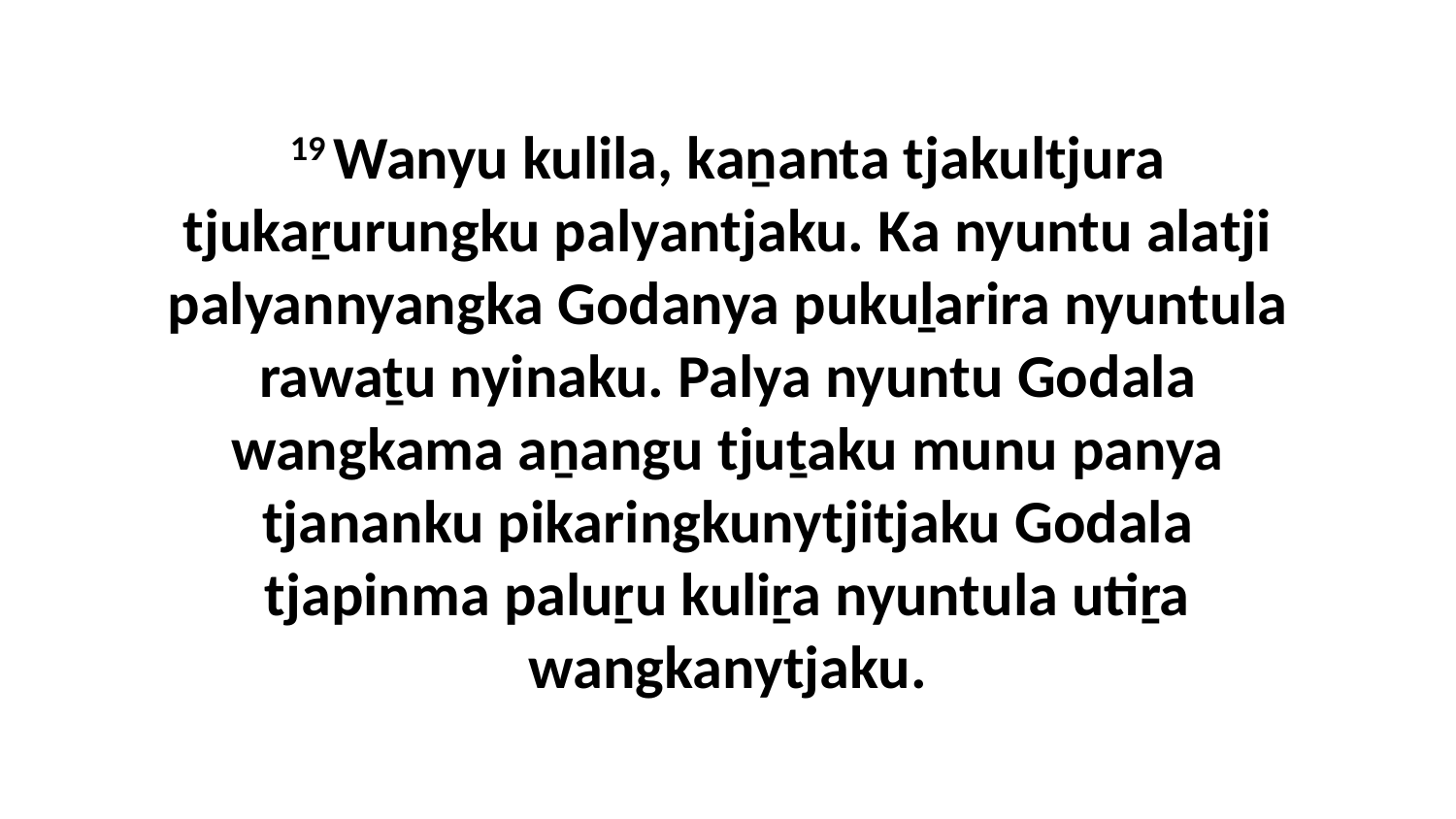

19 Wanyu kulila, kaṉanta tjakultjura tjukaṟurungku palyantjaku. Ka nyuntu alatji palyannyangka Godanya pukuḻarira nyuntula rawaṯu nyinaku. Palya nyuntu Godala wangkama aṉangu tjuṯaku munu panya tjananku pikaringkunytjitjaku Godala tjapinma paluṟu kuliṟa nyuntula utiṟa wangkanytjaku.